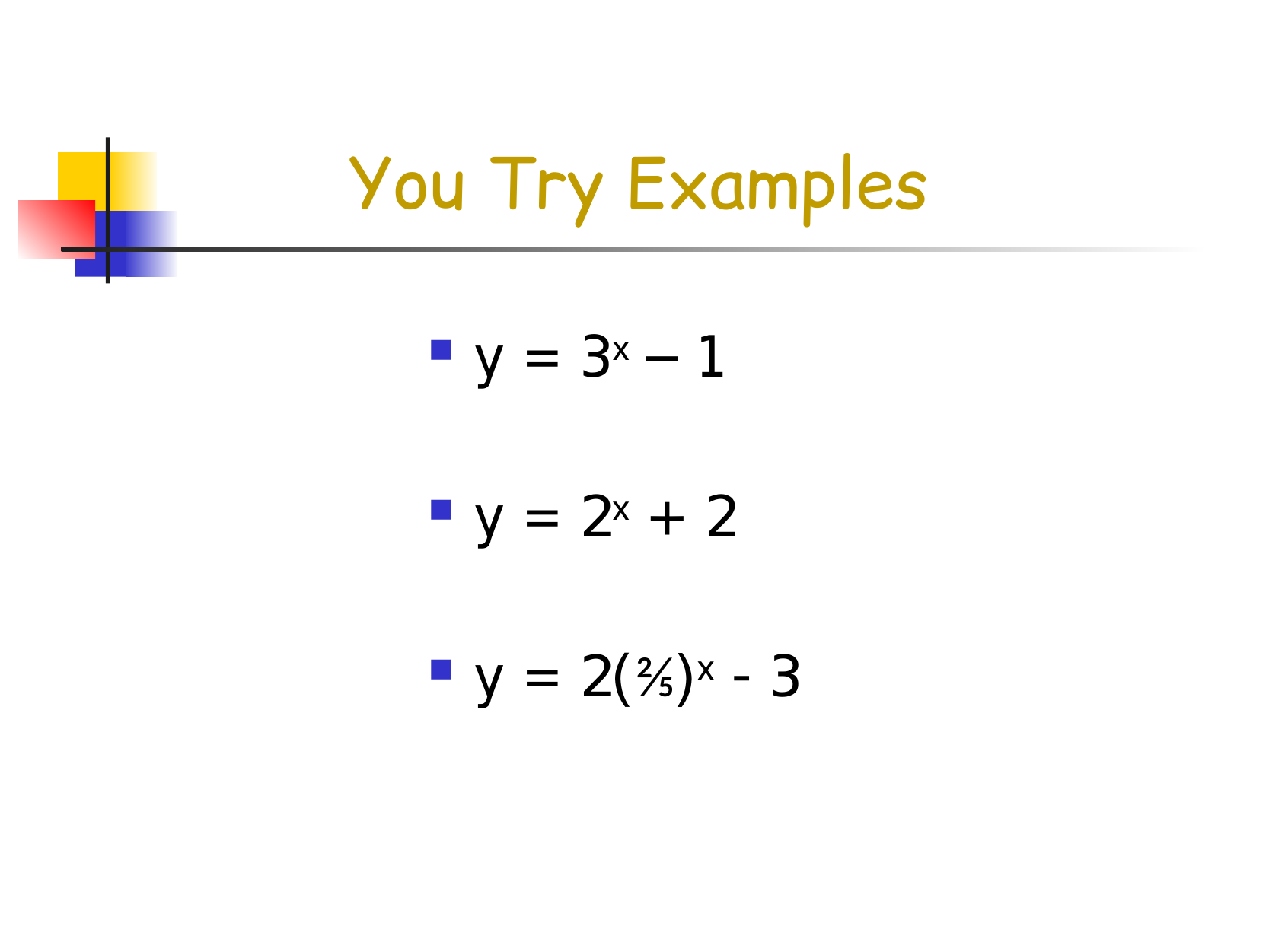

You Try Examples
y = 3x – 1

y = 2x + 2

y = 2(⅖)x - 3